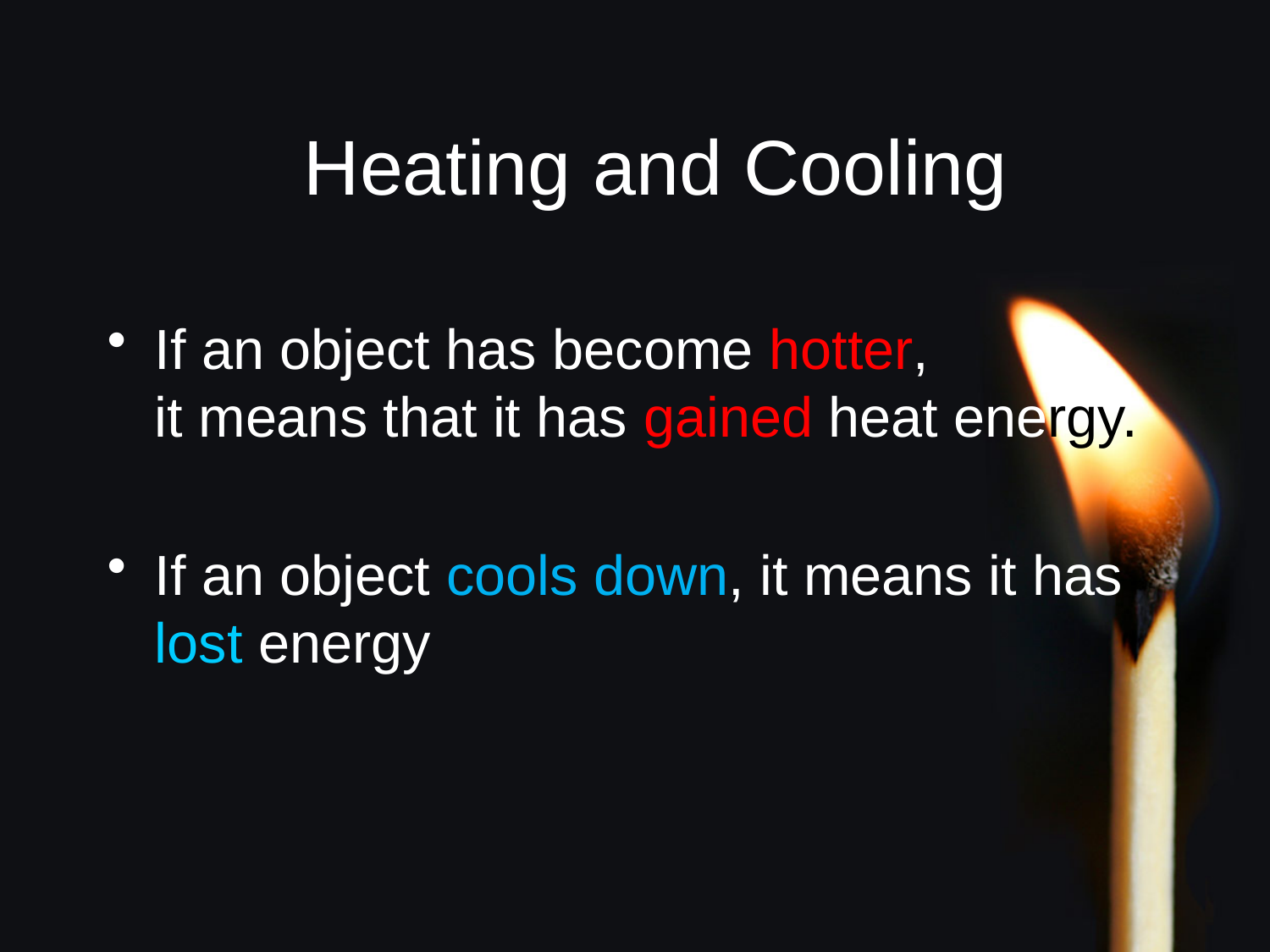

# Heating and Cooling
If an object has become hotter,
it means that it has gained heat energy.

If an object cools down, it means it has
lost energy